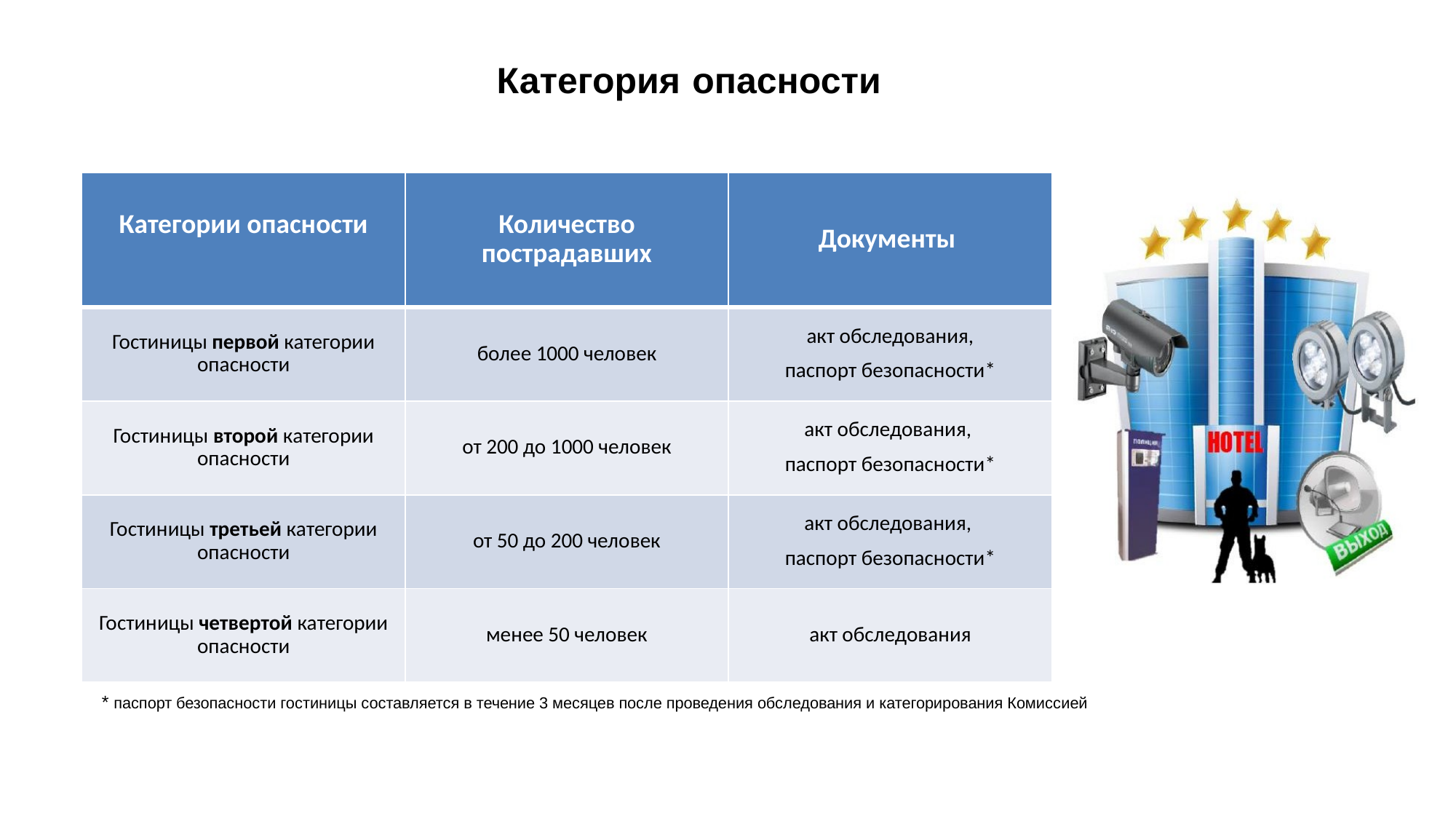

Категория опасности
| Категории опасности | Количество пострадавших | Документы |
| --- | --- | --- |
| Гостиницы первой категории опасности | более 1000 человек | акт обследования, паспорт безопасности\* |
| Гостиницы второй категории опасности | от 200 до 1000 человек | акт обследования, паспорт безопасности\* |
| Гостиницы третьей категории опасности | от 50 до 200 человек | акт обследования, паспорт безопасности\* |
| Гостиницы четвертой категории опасности | менее 50 человек | акт обследования |

* паспорт безопасности гостиницы составляется в течение 3 месяцев после проведения обследования и категорирования Комиссией